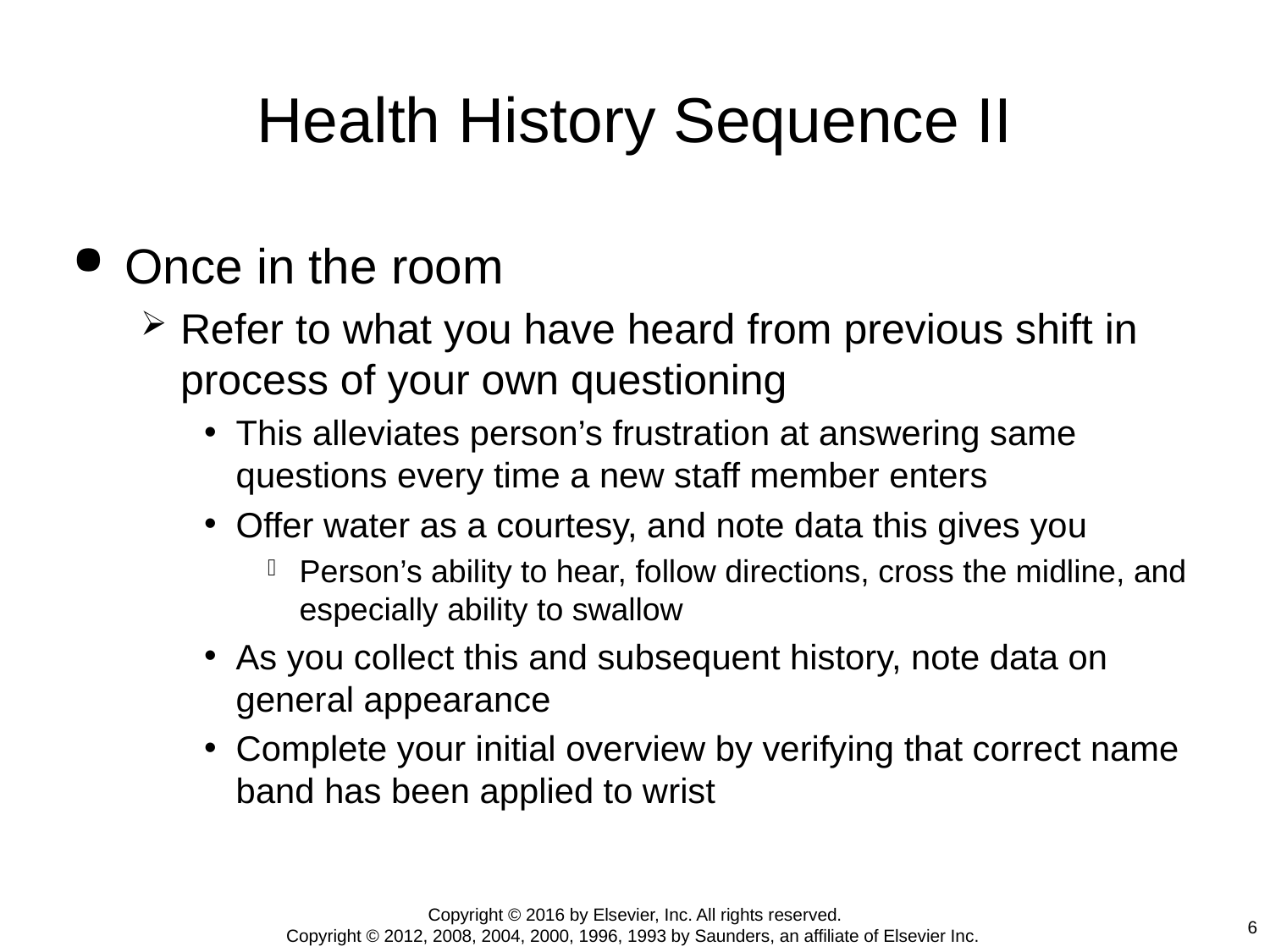

# Health History Sequence II
Once in the room
Refer to what you have heard from previous shift in process of your own questioning
This alleviates person’s frustration at answering same questions every time a new staff member enters
Offer water as a courtesy, and note data this gives you
Person’s ability to hear, follow directions, cross the midline, and especially ability to swallow
As you collect this and subsequent history, note data on general appearance
Complete your initial overview by verifying that correct name band has been applied to wrist
Copyright © 2016 by Elsevier, Inc. All rights reserved.
Copyright © 2012, 2008, 2004, 2000, 1996, 1993 by Saunders, an affiliate of Elsevier Inc.
6